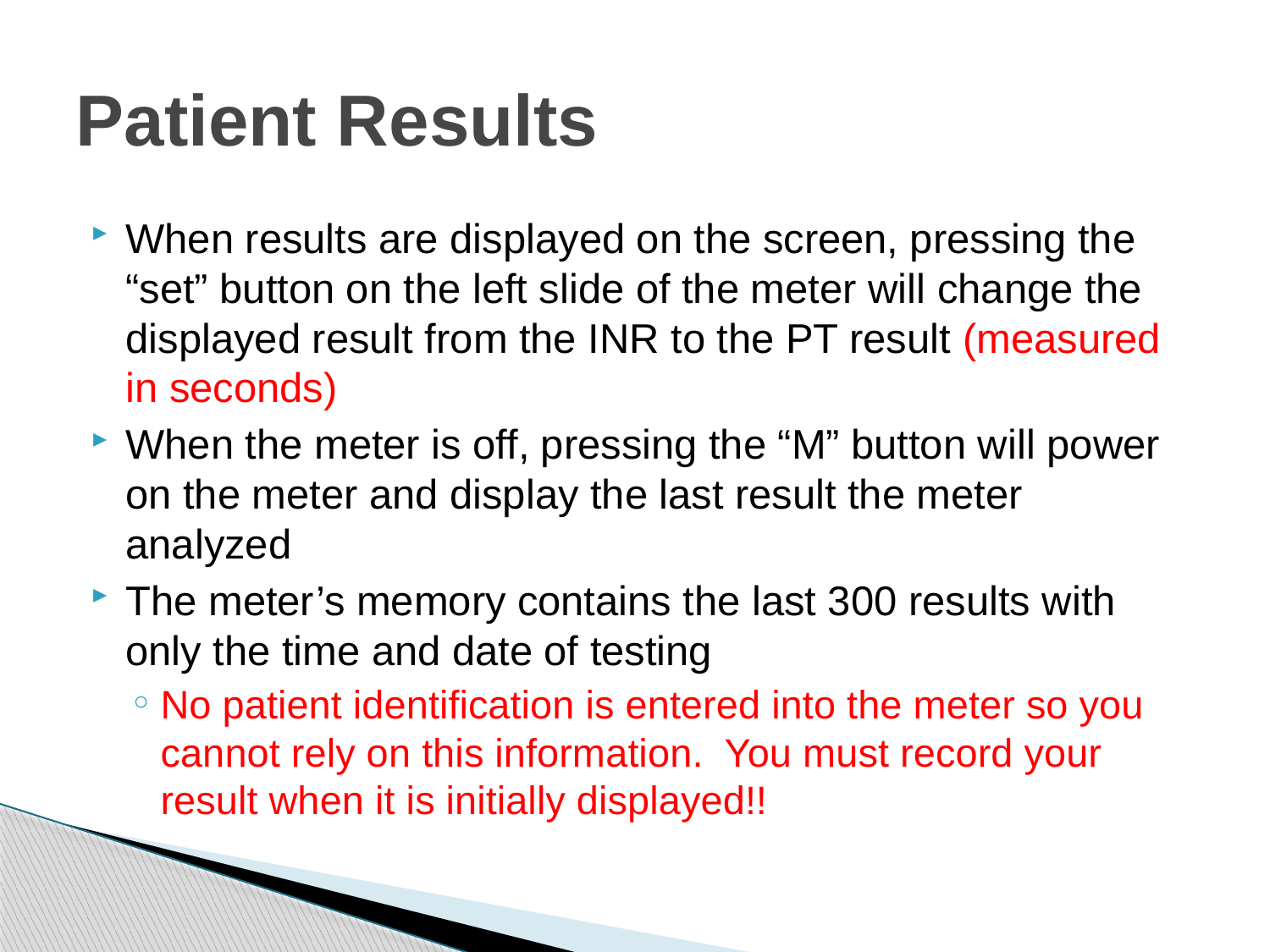

# Patient Results
When results are displayed on the screen, pressing the “set” button on the left slide of the meter will change the displayed result from the INR to the PT result (measured in seconds)
When the meter is off, pressing the “M” button will power on the meter and display the last result the meter analyzed
The meter’s memory contains the last 300 results with only the time and date of testing
No patient identification is entered into the meter so you cannot rely on this information.  You must record your result when it is initially displayed!!